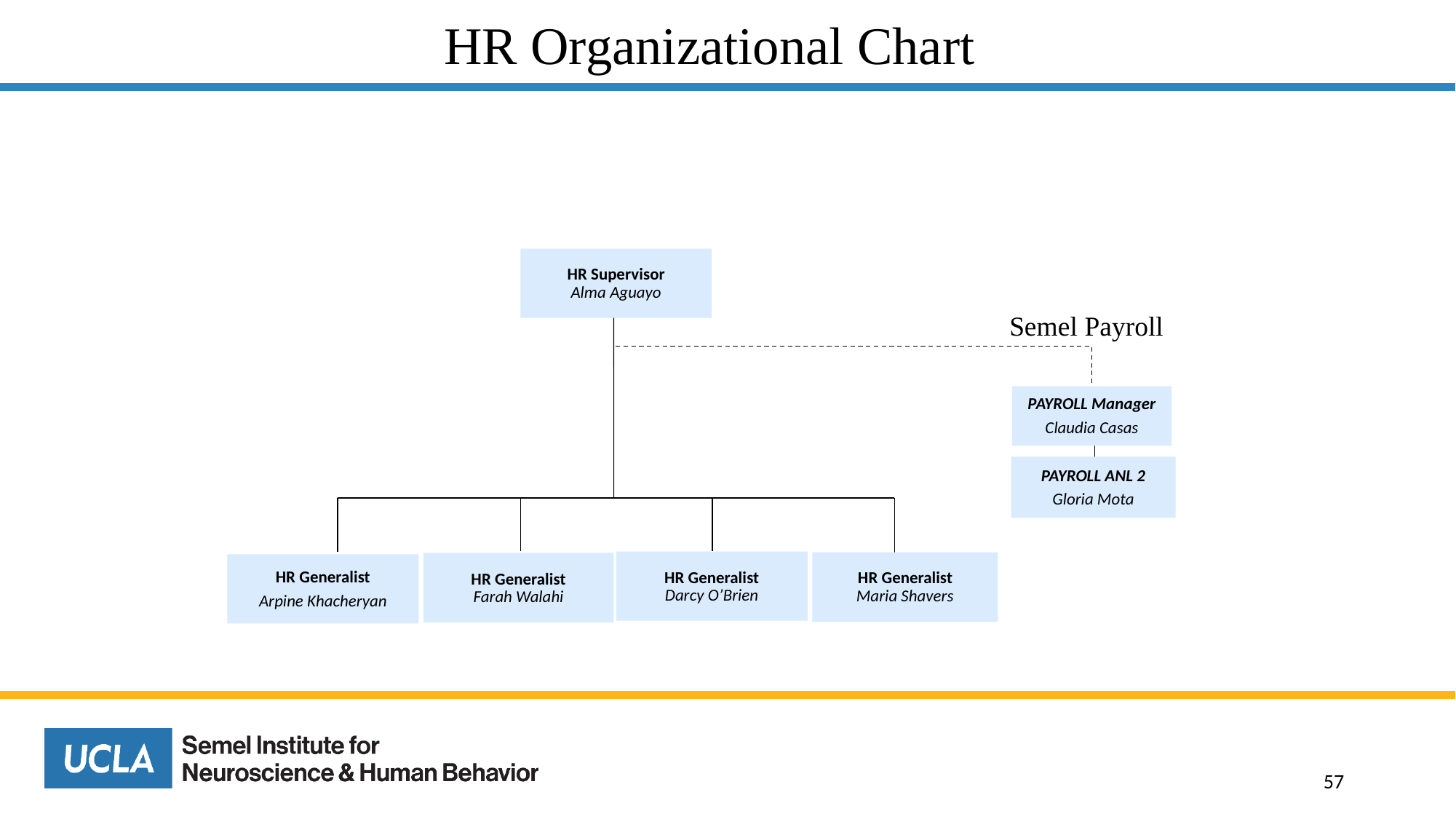

# HR Organizational Chart

HR Supervisor
Alma Aguayo

HR Generalist
Darcy O’Brien

HR Generalist
Maria Shavers

HR Generalist
Farah Walahi

Semel Payroll
PAYROLL Manager
Claudia Casas

PAYROLL ANL 2
Gloria Mota

HR Generalist
Arpine Khacheryan

57